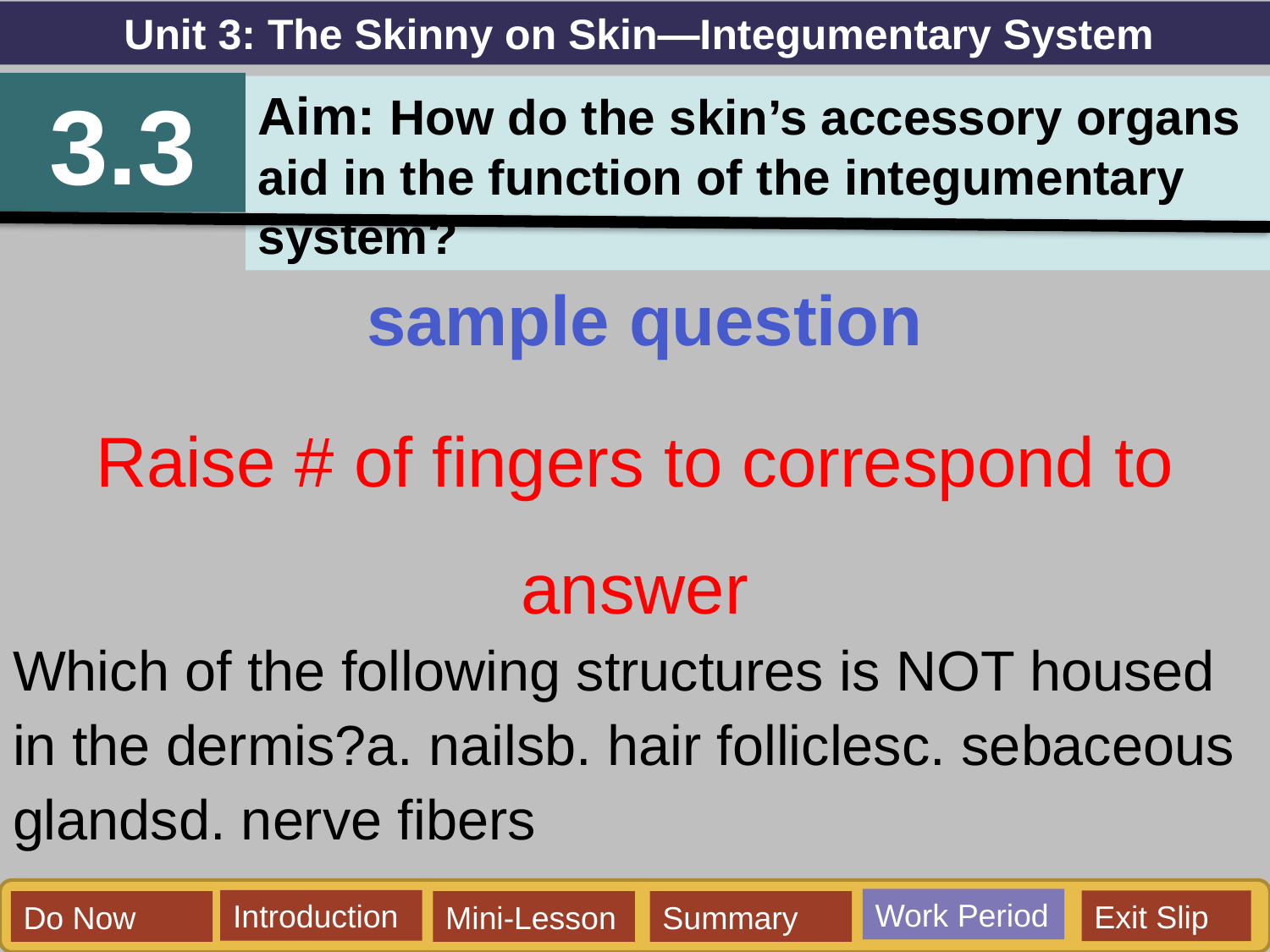

Unit 3: The Skinny on Skin—Integumentary System
3.3
Aim: How do the skin’s accessory organs aid in the function of the integumentary system?
 sample question
Raise # of fingers to correspond to answer
Which of the following structures is NOT housed in the dermis? a. nails b. hair follicles c. sebaceous glands d. nerve fibers

Work Period
Exit Slip
Introduction
Do Now
Mini-Lesson
Summary